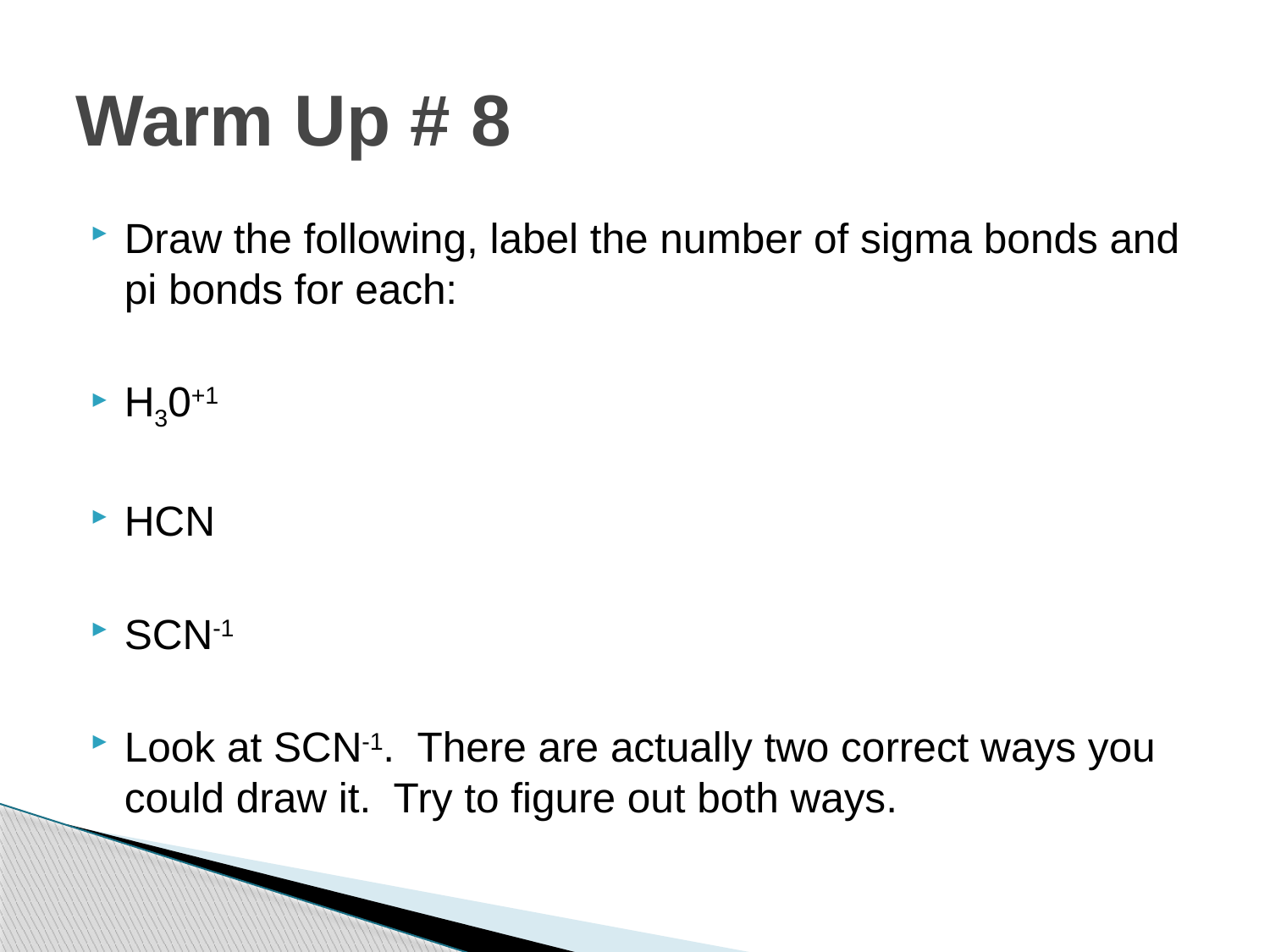

# Warm Up # 8
Draw the following, label the number of sigma bonds and pi bonds for each:

H30+1

HCN

SCN-1

Look at SCN-1.  There are actually two correct ways you could draw it.  Try to figure out both ways.